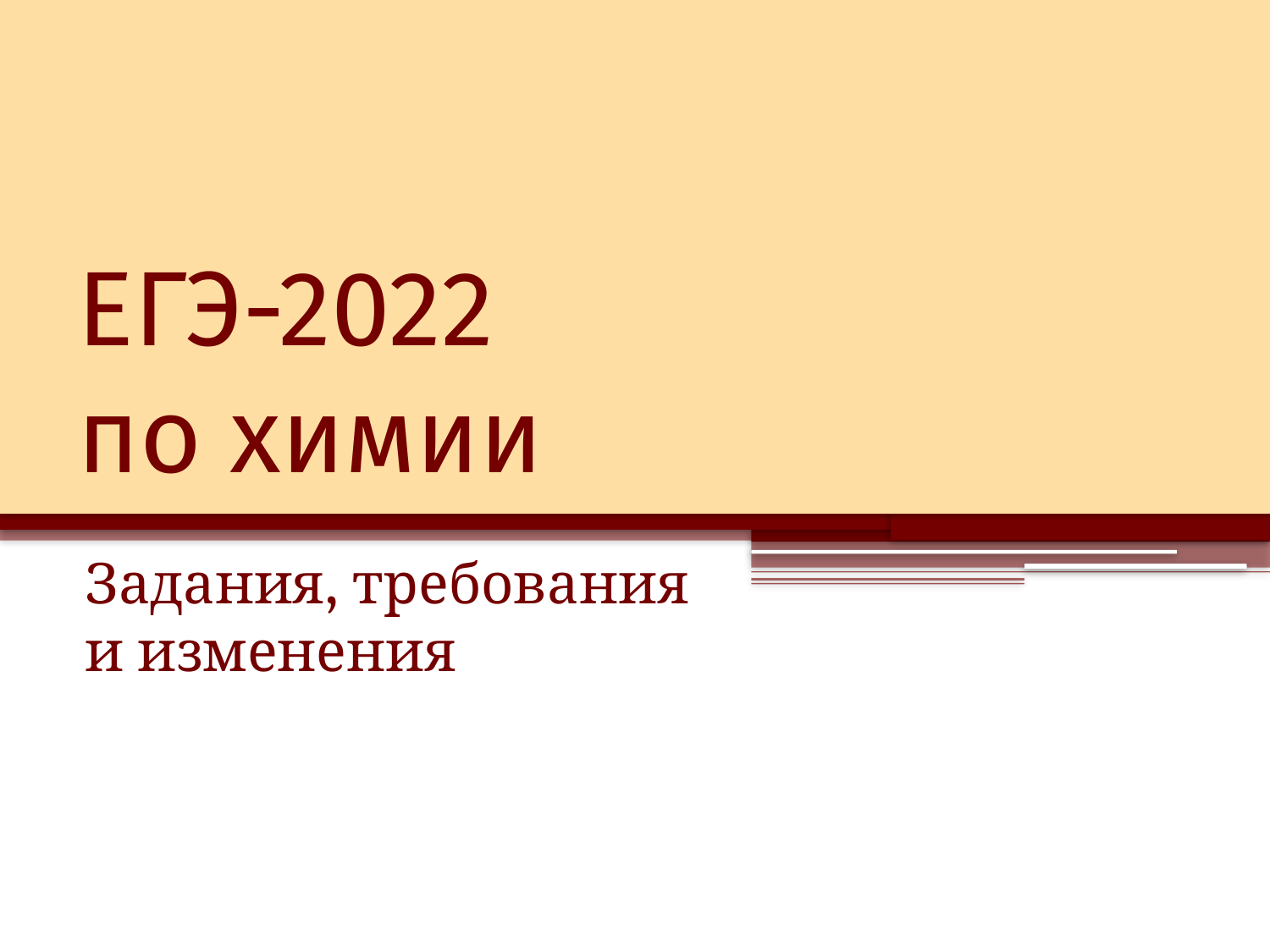

# ЕГЭ-2022 по химии
Задания, требования и изменения